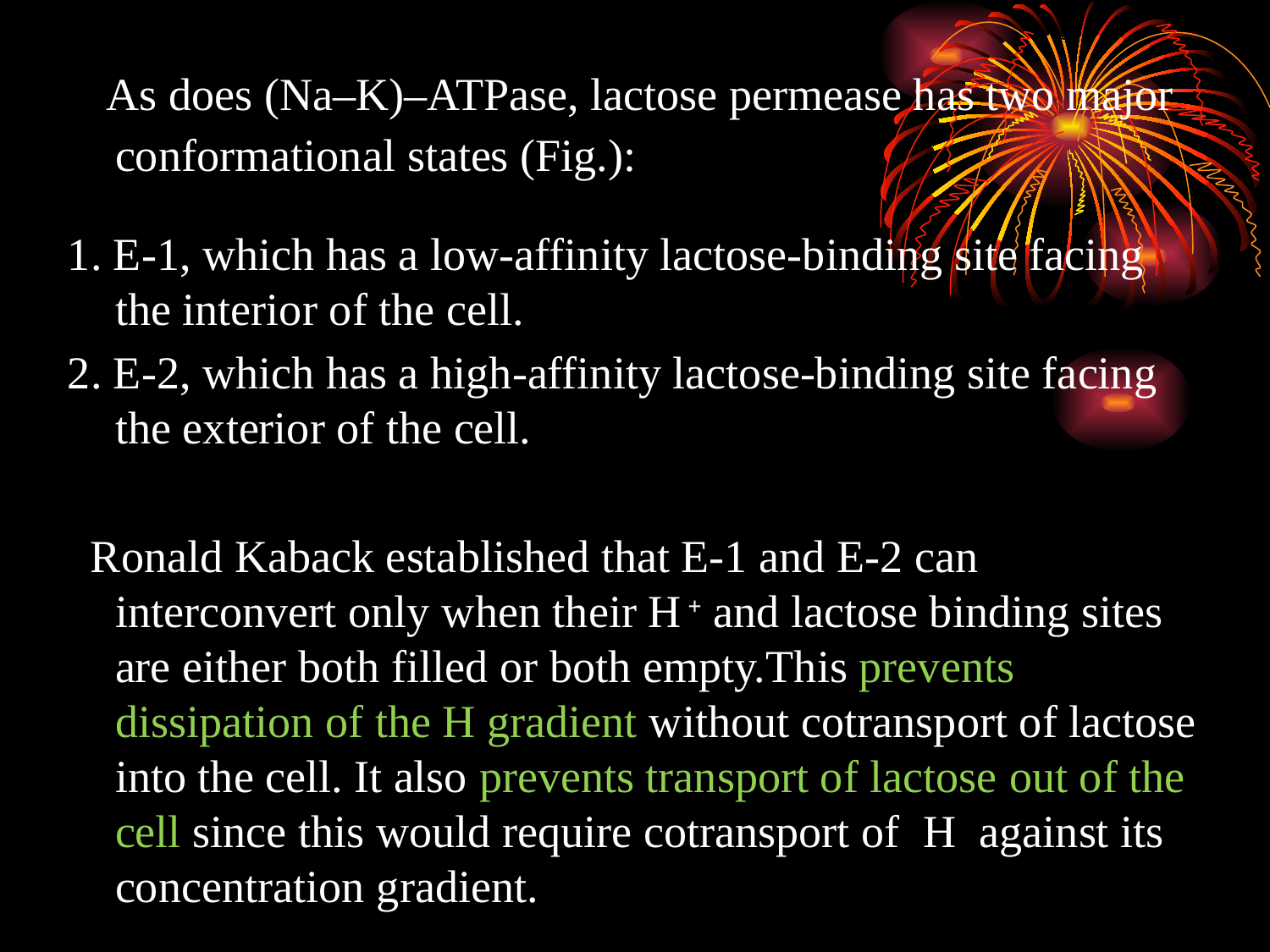

As does (Na–K)–ATPase, lactose permease has two major conformational states (Fig.):

1. E-1, which has a low-affinity lactose-binding site facing the interior of the cell.
2. E-2, which has a high-affinity lactose-binding site facing the exterior of the cell.

  Ronald Kaback established that E-1 and E-2 can interconvert only when their H + and lactose binding sites are either both filled or both empty.This prevents dissipation of the H gradient without cotransport of lactose into the cell. It also prevents transport of lactose out of the cell since this would require cotransport of  H  against its concentration gradient.